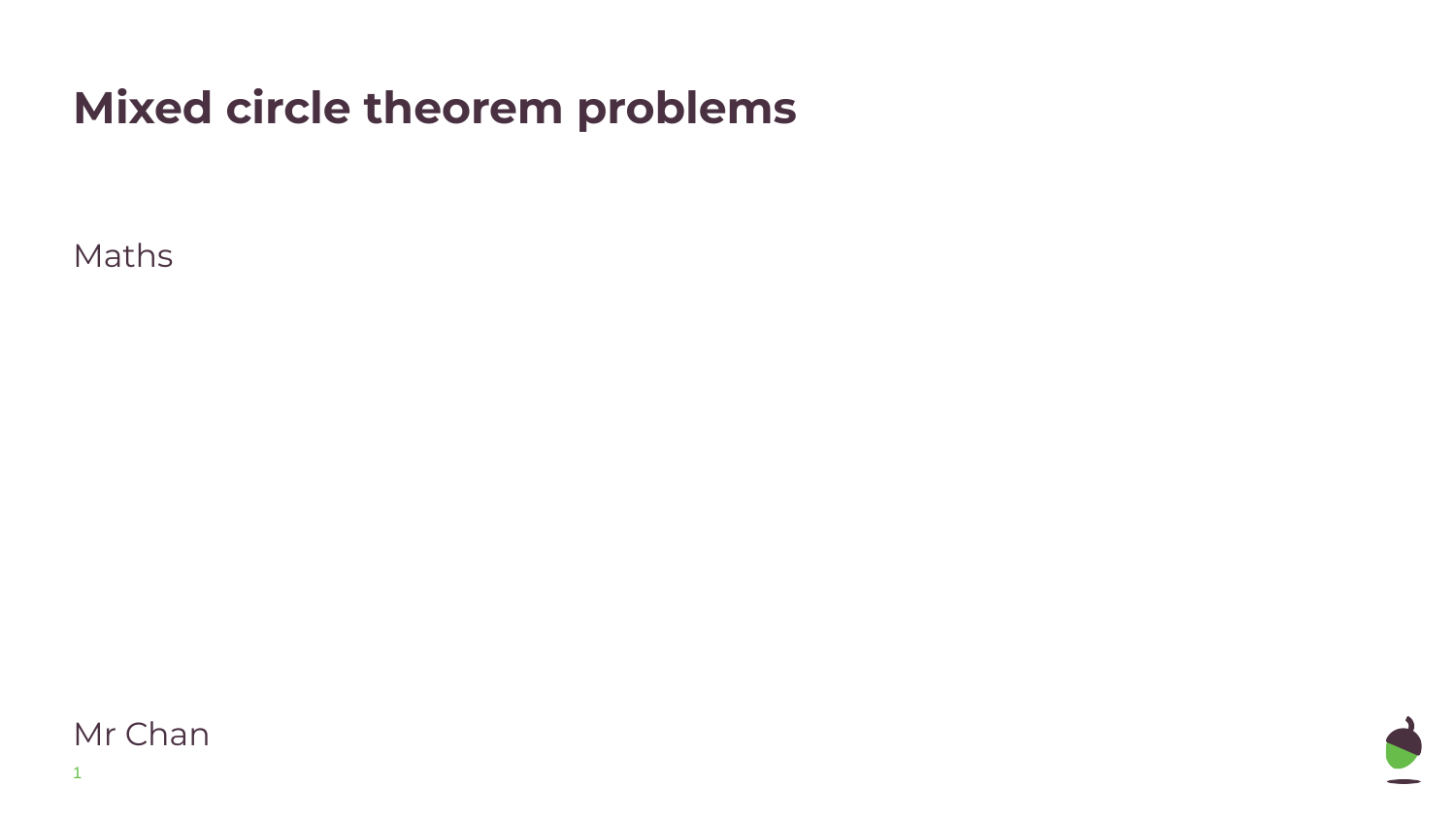

# Mixed circle theorem problems
Maths

Mr Chan
1